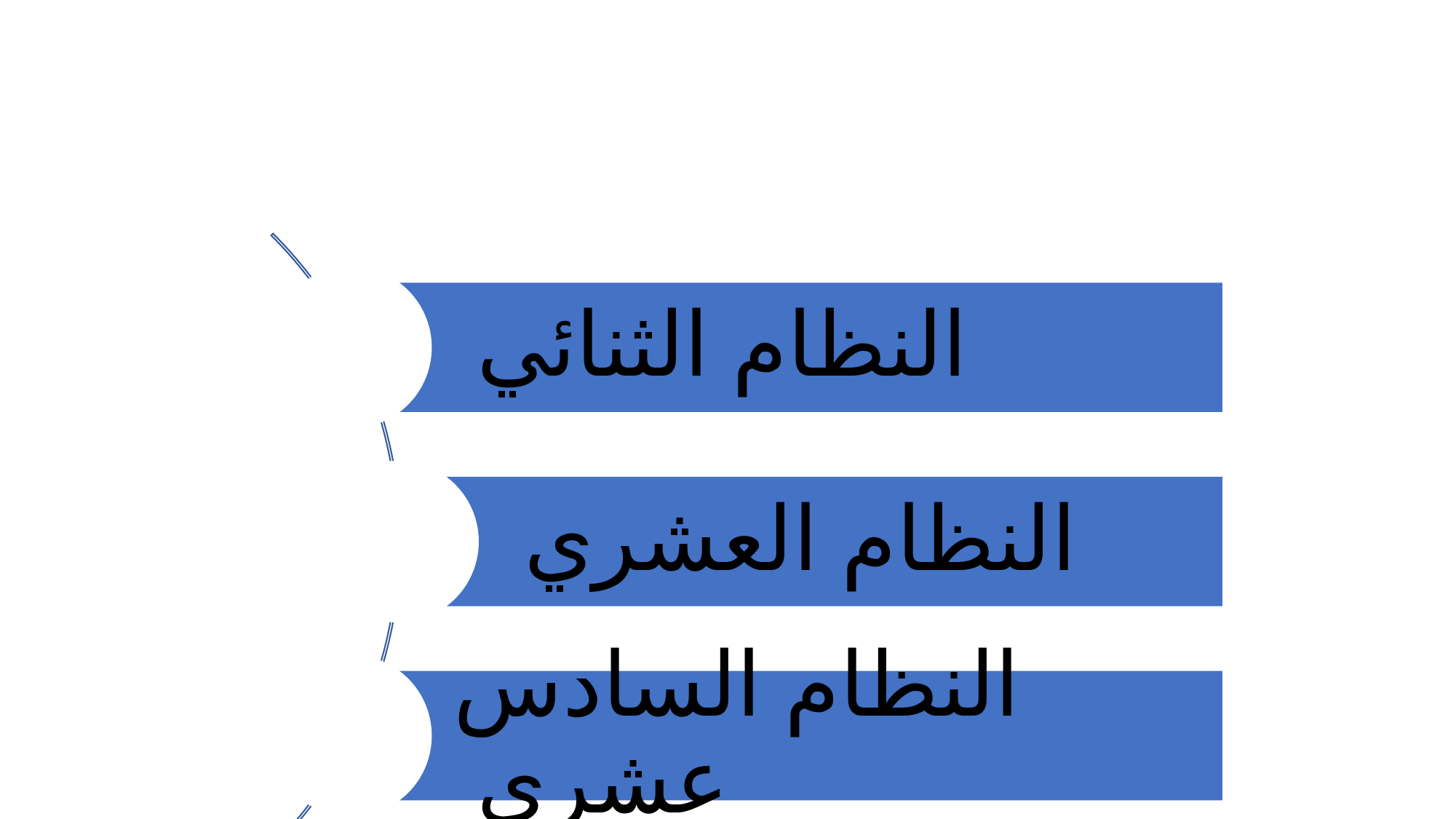

#

النظام الثنائي
النظام العشري
النظام السادس عشري